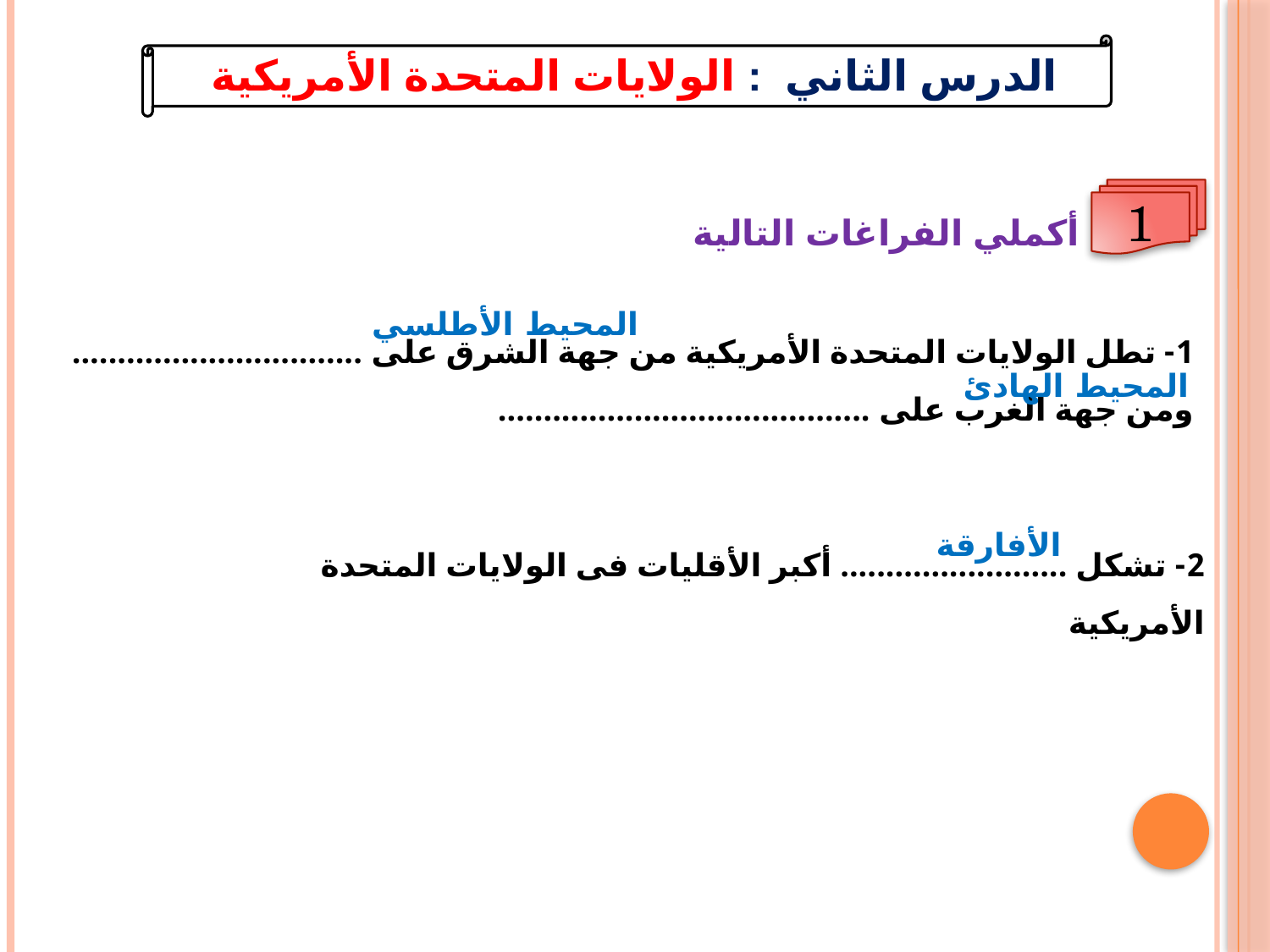

الدرس الثاني  : الولايات المتحدة الأمريكية
أكملي الفراغات التالية
1
المحيط الأطلسي
1- تطل الولايات المتحدة الأمريكية من جهة الشرق على ................................ ومن جهة الغرب على .........................................
المحيط الهادئ
الأفارقة
2- تشكل ......................... أكبر الأقليات فى الولايات المتحدة الأمريكية